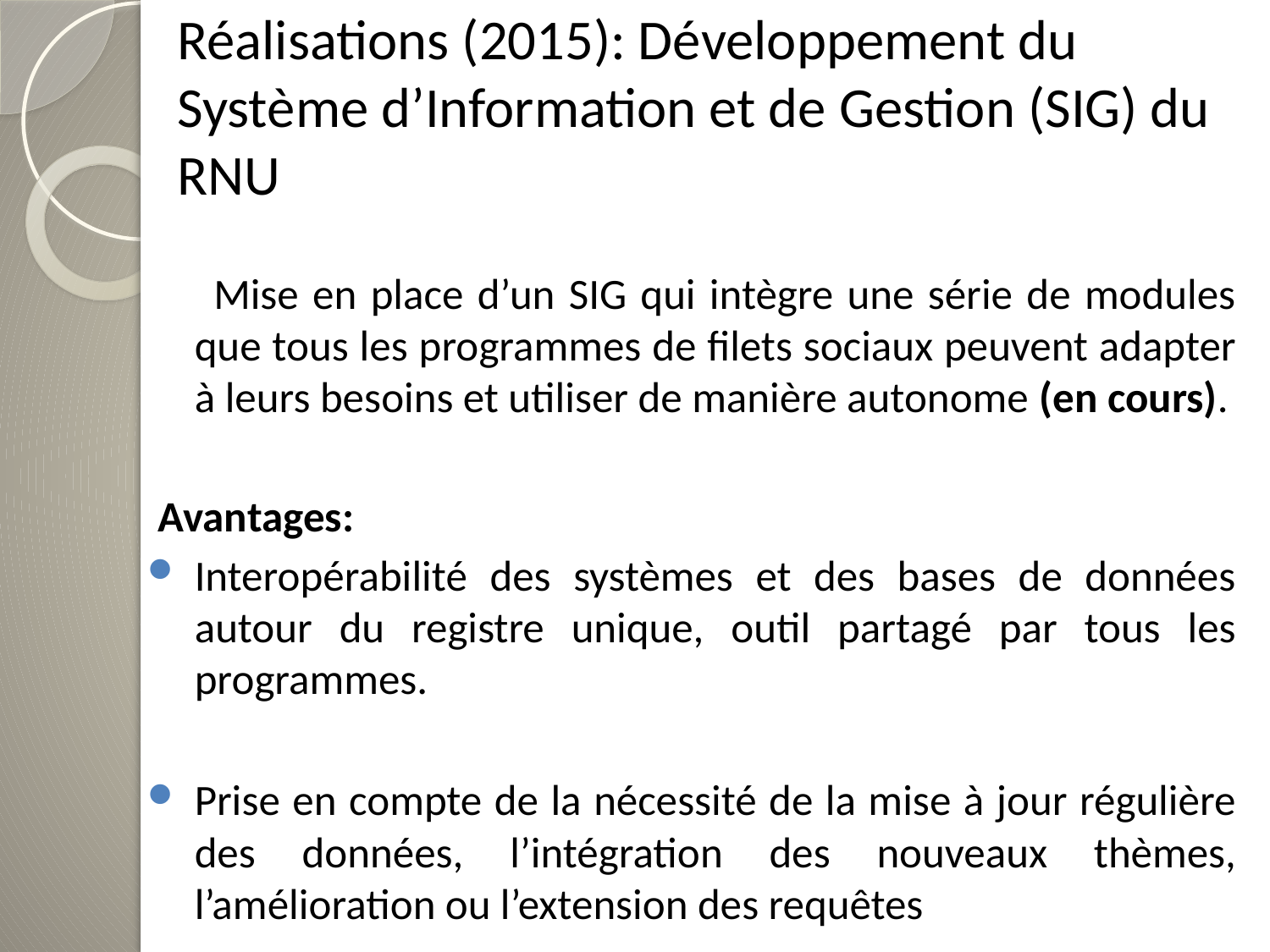

# Réalisations (2015): Développement du Système d’Information et de Gestion (SIG) du RNU

    Mise en place d’un SIG qui intègre une série de modules que tous les programmes de filets sociaux peuvent adapter à leurs besoins et utiliser de manière autonome (en cours).

Avantages:
Interopérabilité des systèmes et des bases de données autour du registre unique, outil partagé par tous les programmes.

Prise en compte de la nécessité de la mise à jour régulière des données, l’intégration des nouveaux thèmes, l’amélioration ou l’extension des requêtes